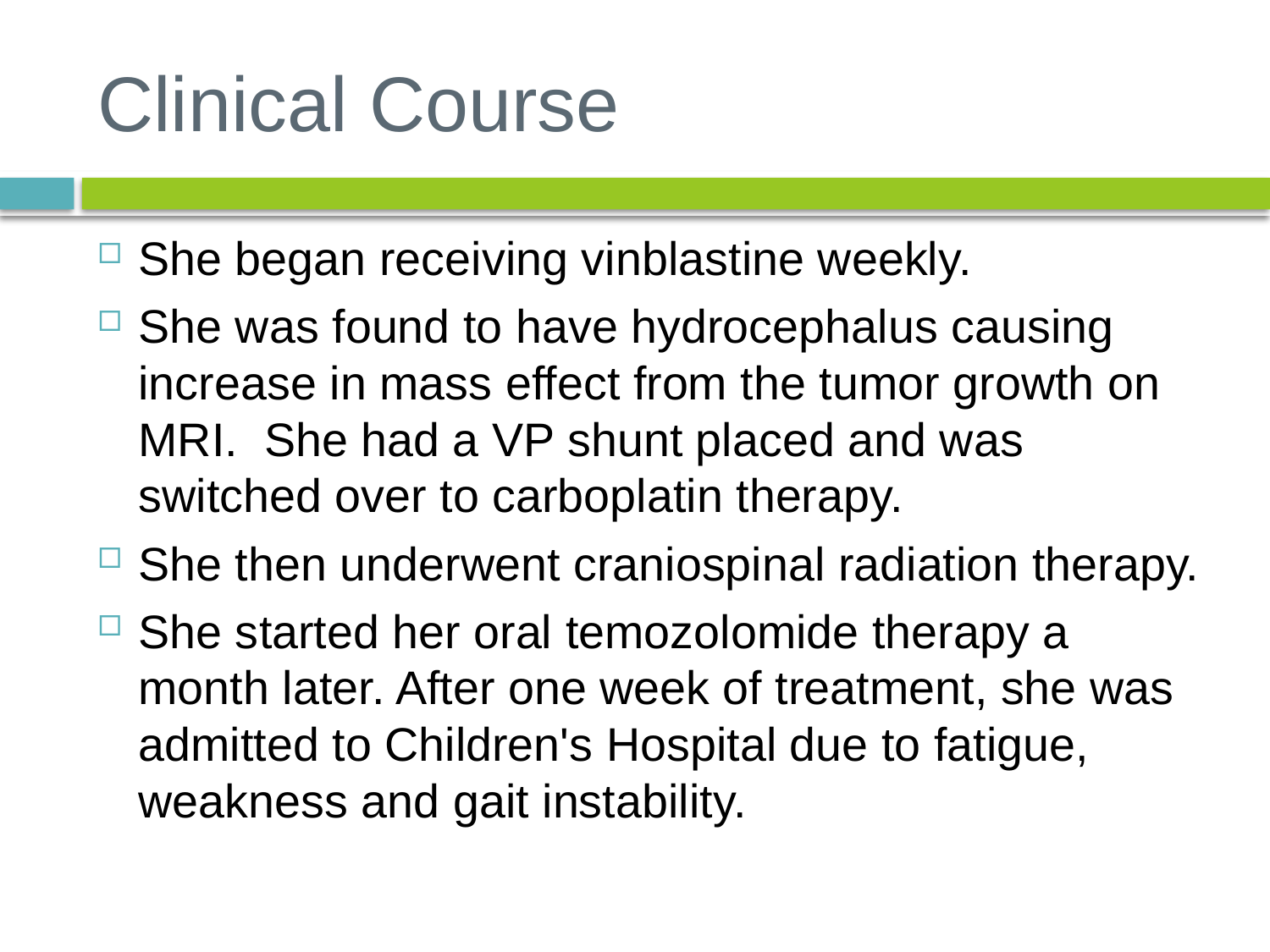

# Clinical Course
She began receiving vinblastine weekly.
She was found to have hydrocephalus causing increase in mass effect from the tumor growth on MRI.  She had a VP shunt placed and was switched over to carboplatin therapy.
She then underwent craniospinal radiation therapy.
She started her oral temozolomide therapy a month later. After one week of treatment, she was admitted to Children's Hospital due to fatigue, weakness and gait instability.